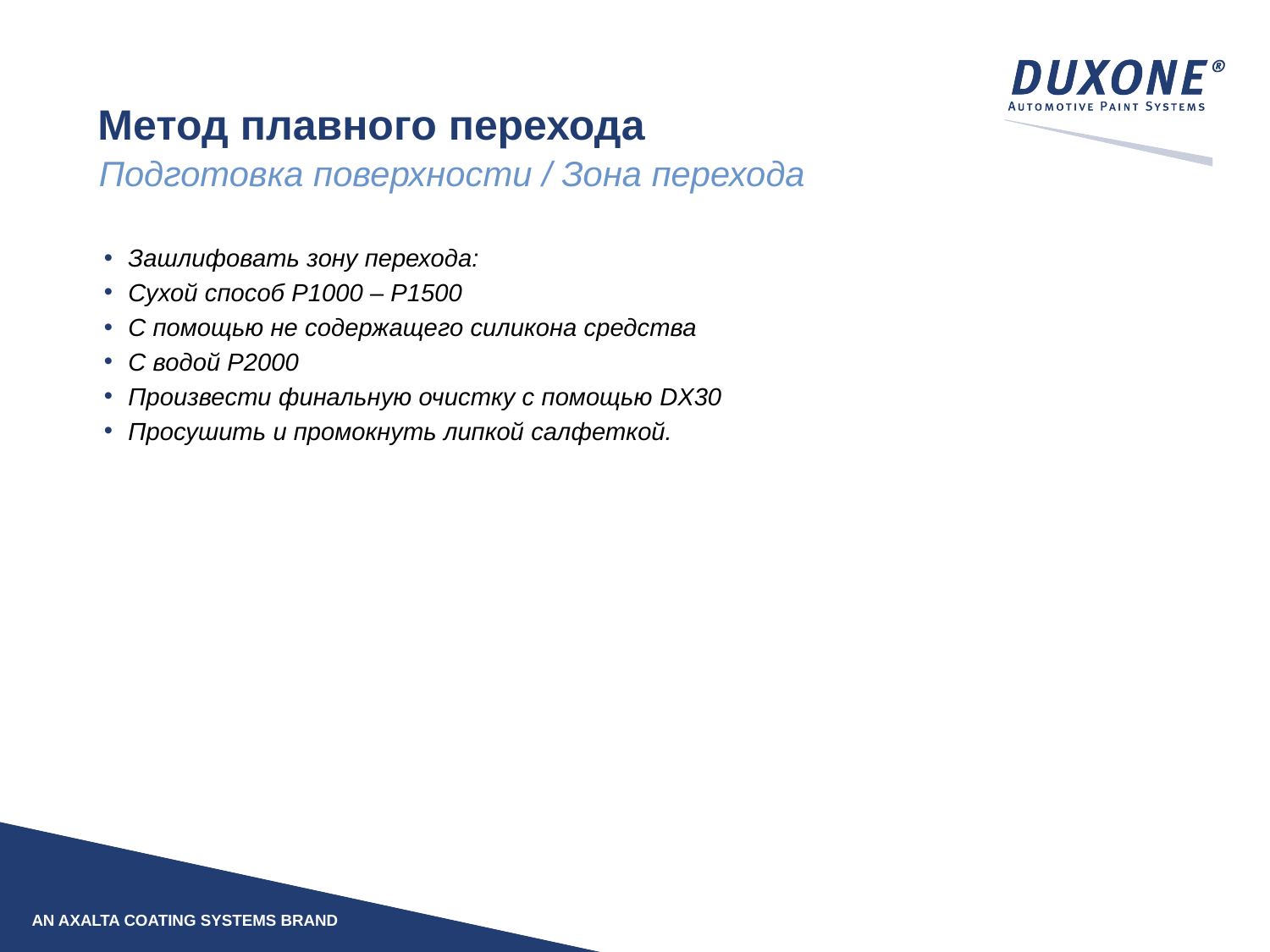

Метод плавного перехода
Подготовка поверхности / Зона перехода
Зашлифовать зону перехода:
Сухой способ P1000 – P1500
С помощью не содержащего силикона средства
С водой P2000
Произвести финальную очистку с помощью DX30
Просушить и промокнуть липкой салфеткой.